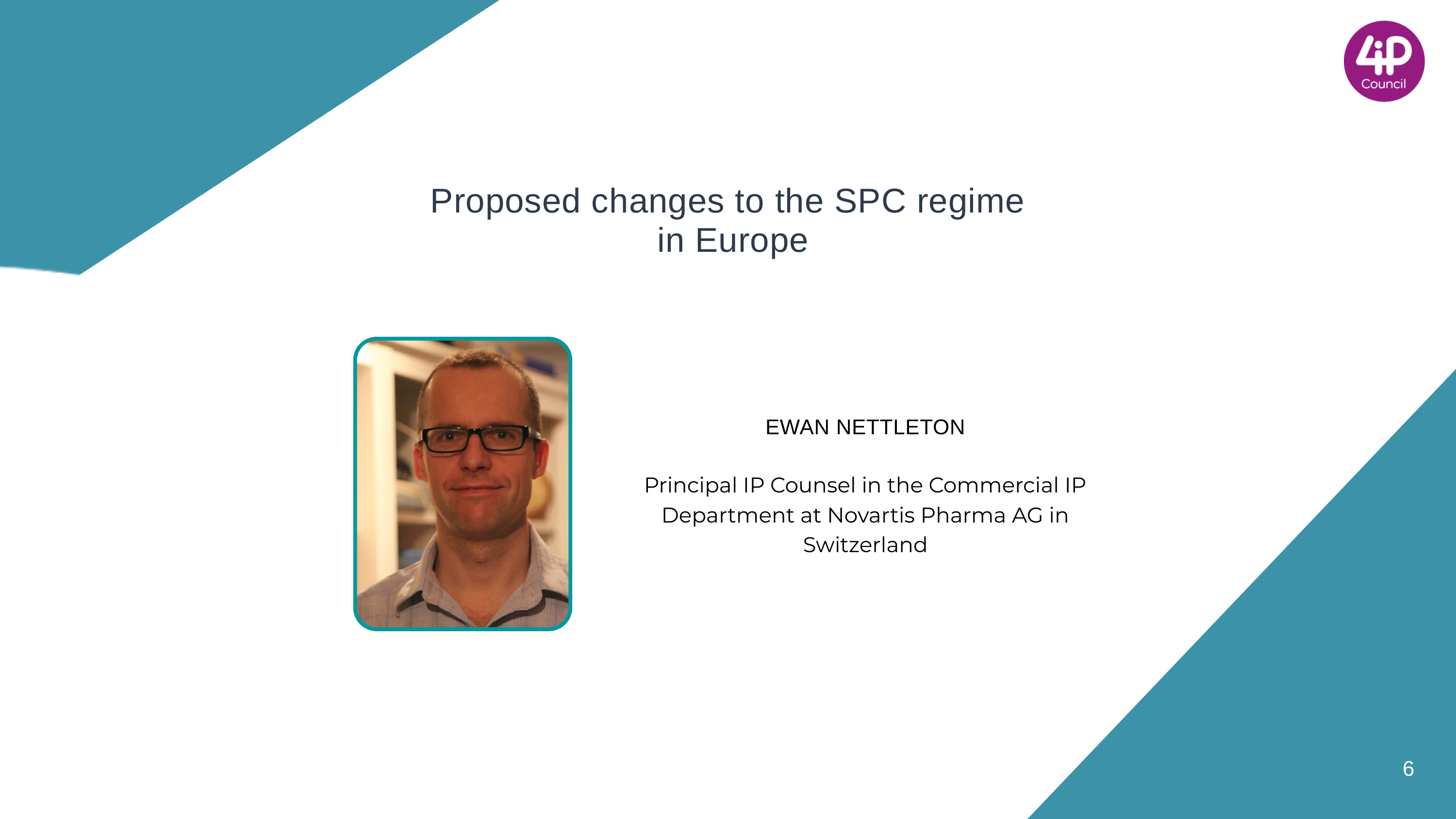

Proposed changes to the SPC regime
 in Europe

EWAN NETTLETON
Principal IP Counsel in the Commercial IP Department at Novartis Pharma AG in Switzerland

6